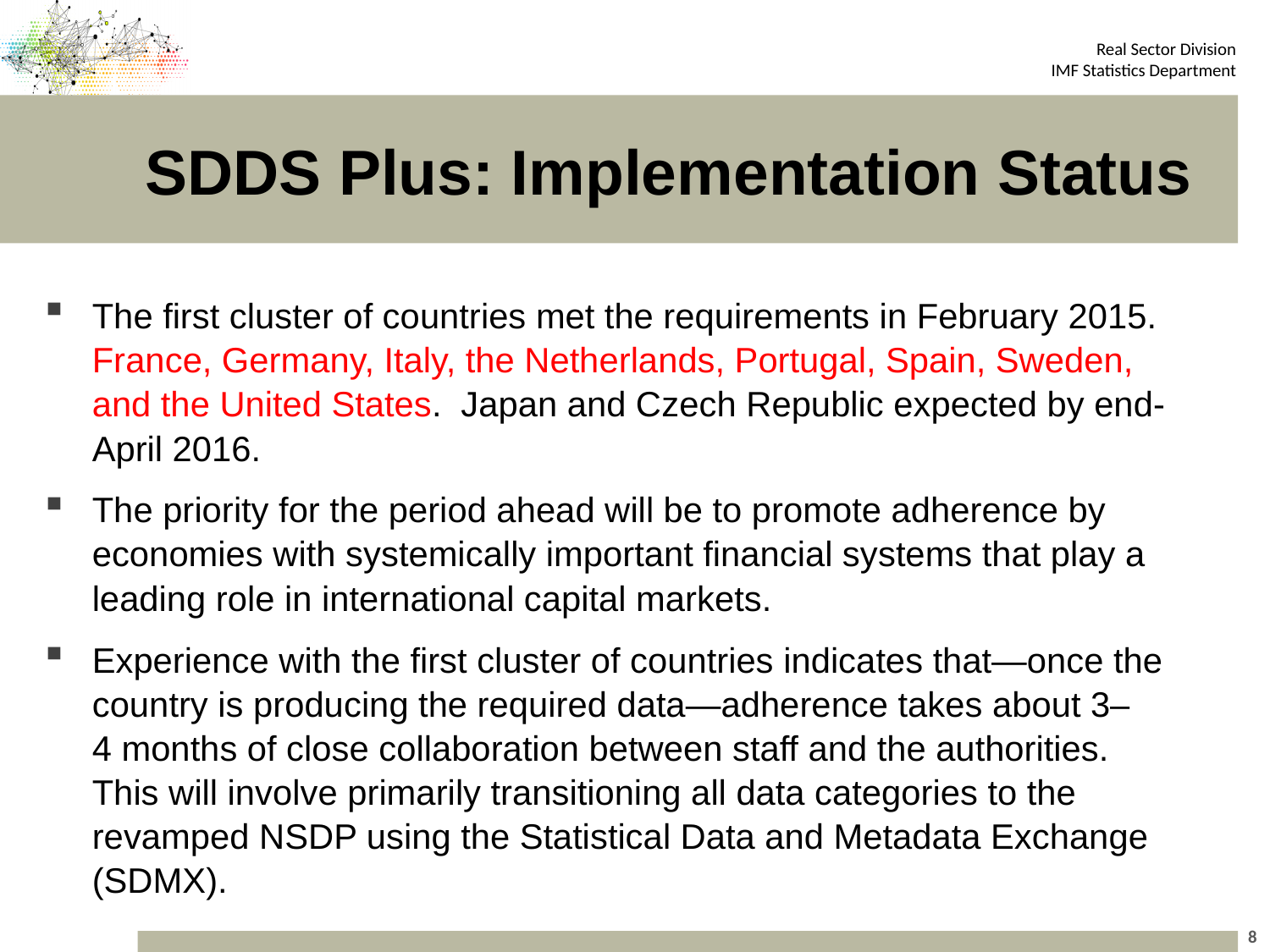

# SDDS Plus: Implementation Status
The first cluster of countries met the requirements in February 2015. France, Germany, Italy, the Netherlands, Portugal, Spain, Sweden, and the United States.  Japan and Czech Republic expected by end-April 2016.
The priority for the period ahead will be to promote adherence by economies with systemically important financial systems that play a leading role in international capital markets.
Experience with the first cluster of countries indicates that—once the country is producing the required data—adherence takes about 3–4 months of close collaboration between staff and the authorities. This will involve primarily transitioning all data categories to the revamped NSDP using the Statistical Data and Metadata Exchange (SDMX).
8